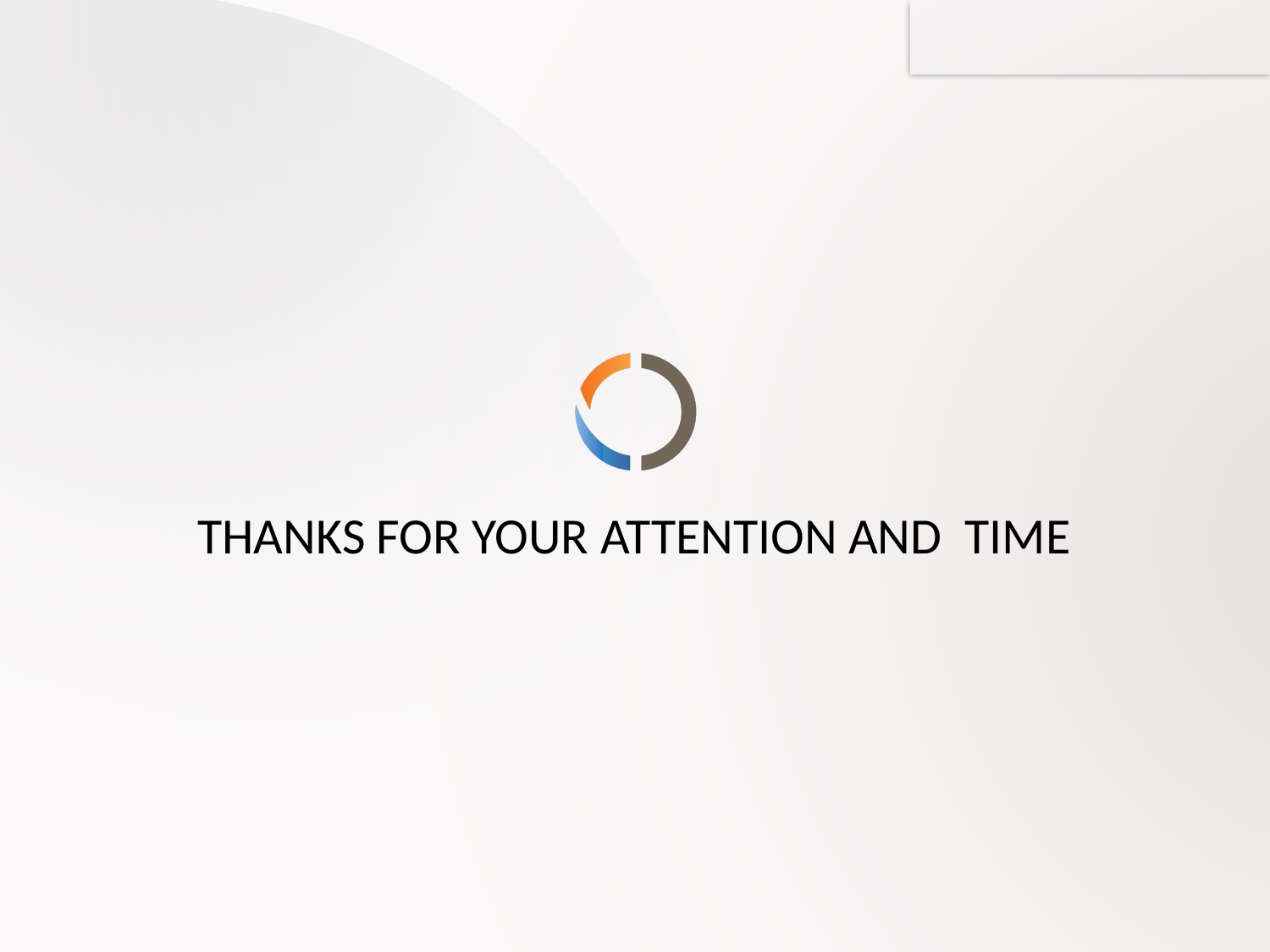

# Thanks for Your attention and  time